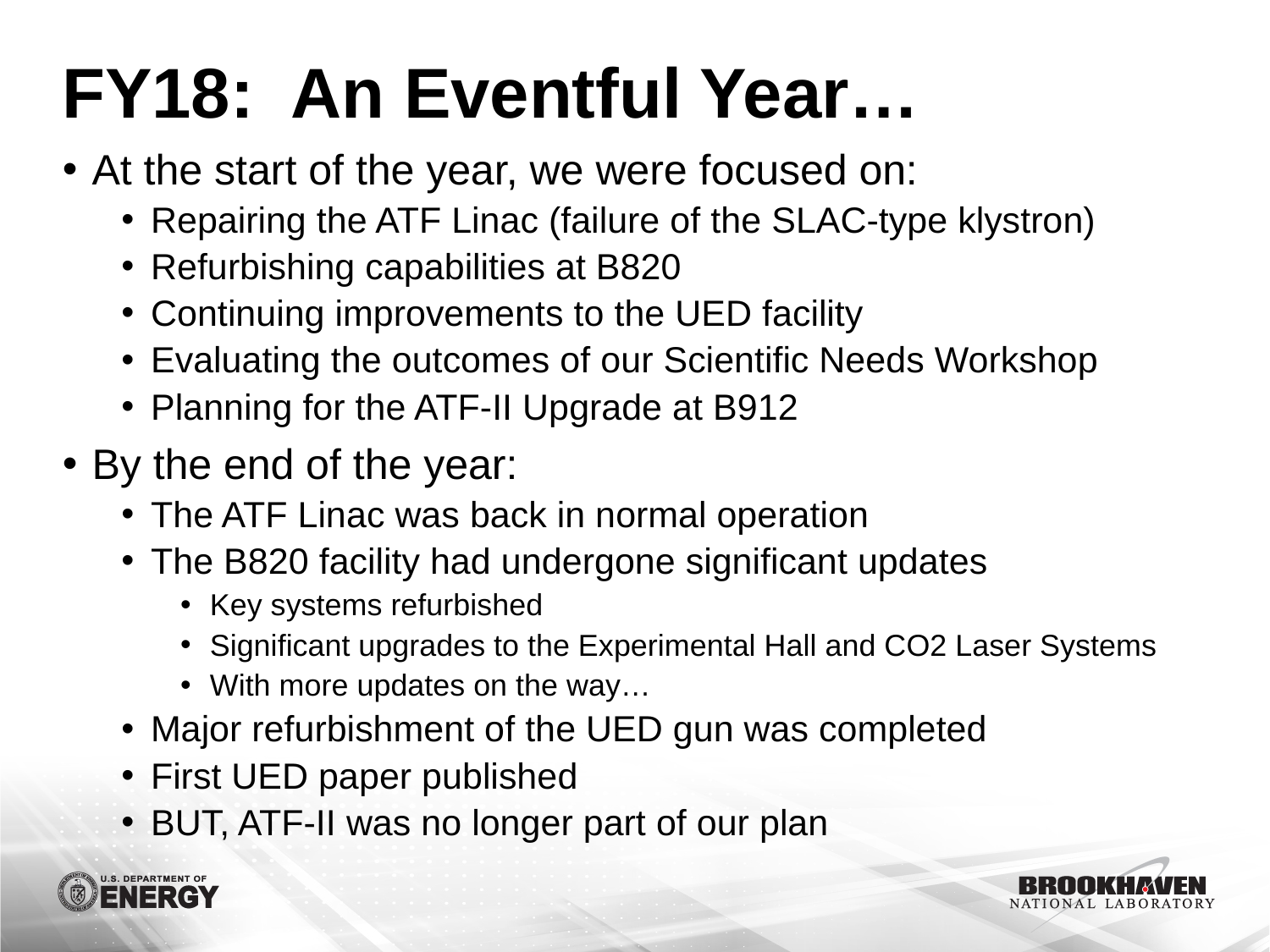

# FY18:  An Eventful Year…
At the start of the year, we were focused on:
Repairing the ATF Linac (failure of the SLAC-type klystron)
Refurbishing capabilities at B820
Continuing improvements to the UED facility
Evaluating the outcomes of our Scientific Needs Workshop
Planning for the ATF-II Upgrade at B912
By the end of the year:
The ATF Linac was back in normal operation
The B820 facility had undergone significant updates
Key systems refurbished
Significant upgrades to the Experimental Hall and CO2 Laser Systems
With more updates on the way…
Major refurbishment of the UED gun was completed
First UED paper published
BUT, ATF-II was no longer part of our plan